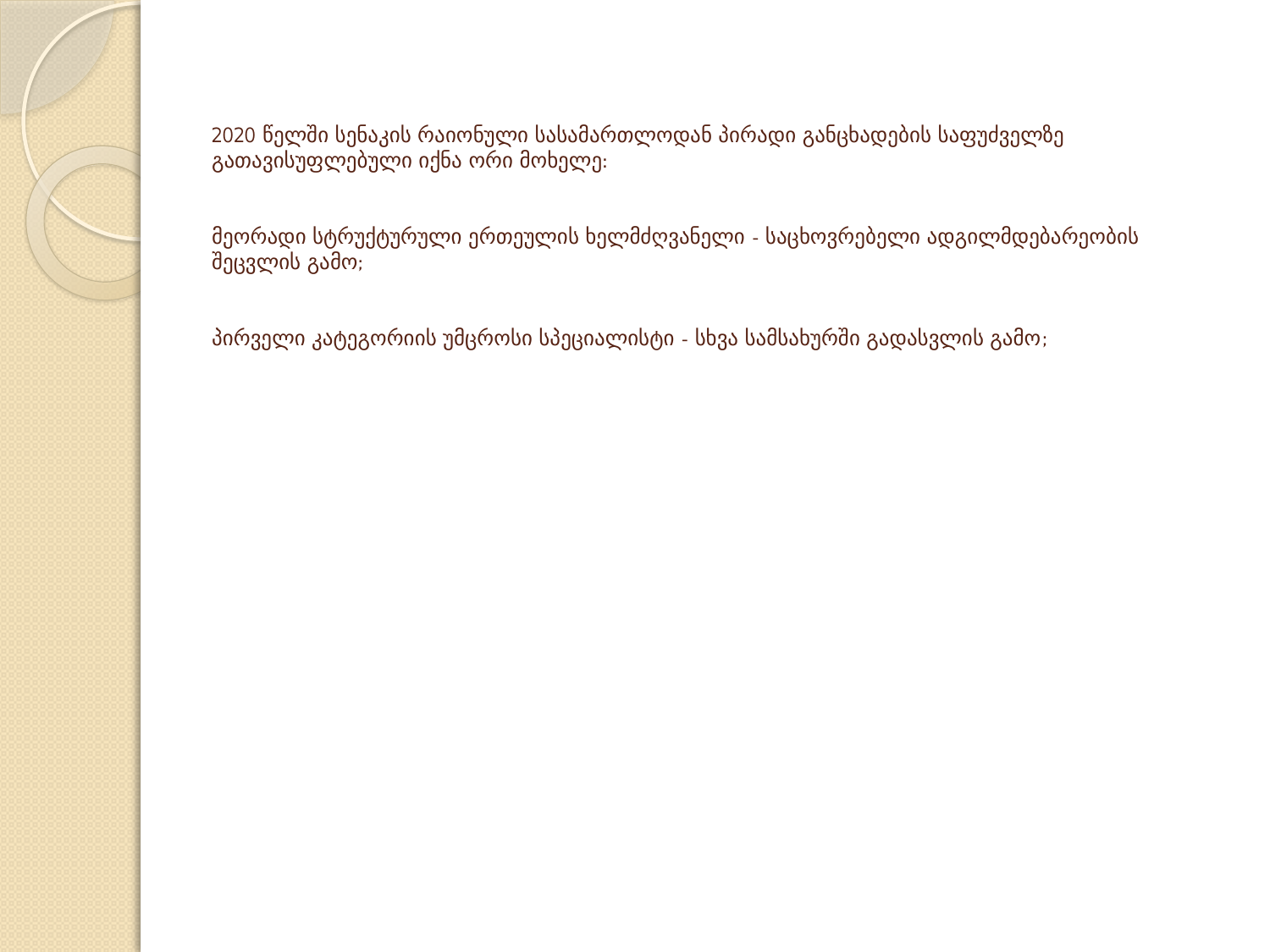

# 2020 წელში სენაკის რაიონული სასამართლოდან პირადი განცხადების საფუძველზე გათავისუფლებული იქნა ორი მოხელე: მეორადი სტრუქტურული ერთეულის ხელმძღვანელი - საცხოვრებელი ადგილმდებარეობის შეცვლის გამო; პირველი კატეგორიის უმცროსი სპეციალისტი - სხვა სამსახურში გადასვლის გამო;